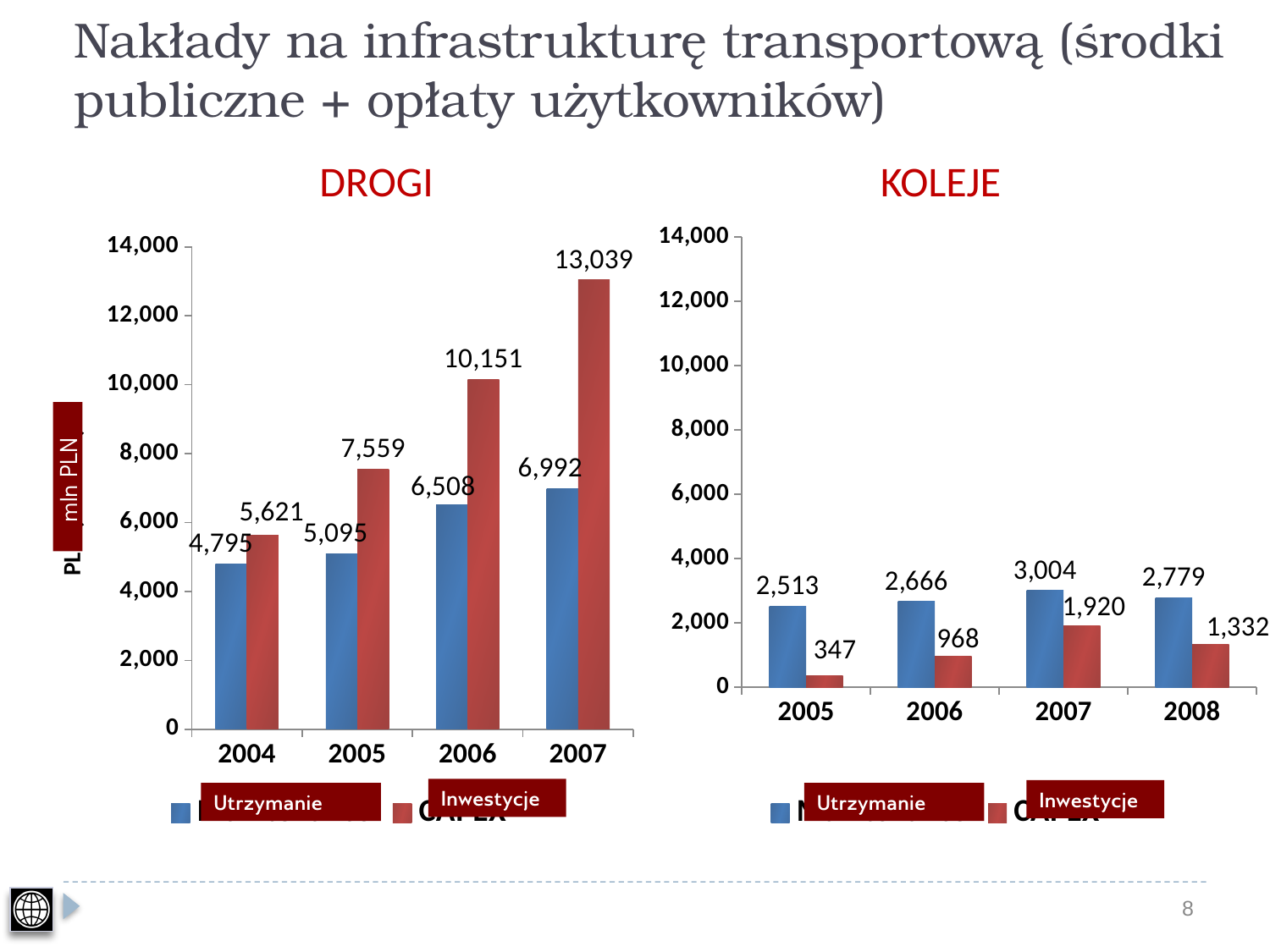

Nakłady na infrastrukturę transportową (środki publiczne + opłaty użytkowników)
DROGI
KOLEJE

### Chart

| Category | Maintenance | CAPEX |
|---|---|---|
| 2004 | 4795.4391771133805 | 5620.612089733738 |
| 2005 | 5094.701830765825 | 7559.362818736137 |
| 2006 | 6507.846945215722 | 10150.880848455132 |
| 2007 | 6992.271412784 | 13038.829860764667 |

### Chart

| Category | Maintenance | CAPEX |
|---|---|---|
| 2005 | 2512.5 | 346.7309999999989 |
| 2006 | 2666.2879999999927 | 967.997 |
| 2007 | 3004.253 | 1920.1309999999999 |
| 2008 | 2779.405 | 1331.808 |
mln PLN
Utrzymanie
Utrzymanie
Inwestycje
Inwestycje
8